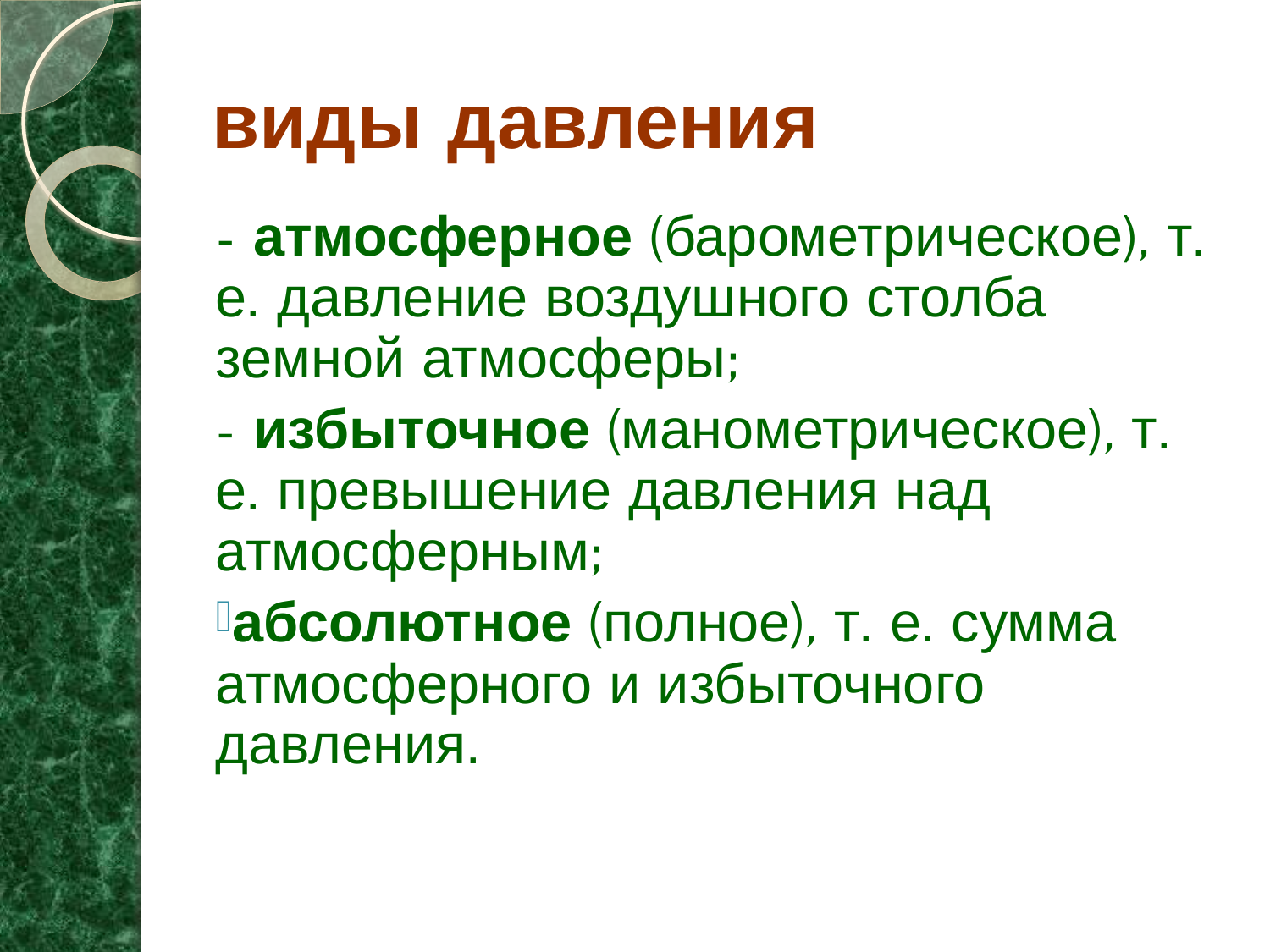

# виды давления
- атмосферное (барометрическое), т. е. давление воздушного столба земной атмосферы;
- избыточное (манометрическое), т. е. превышение давления над атмосферным;
абсолютное (полное), т. е. сумма атмосферного и избыточного давления.